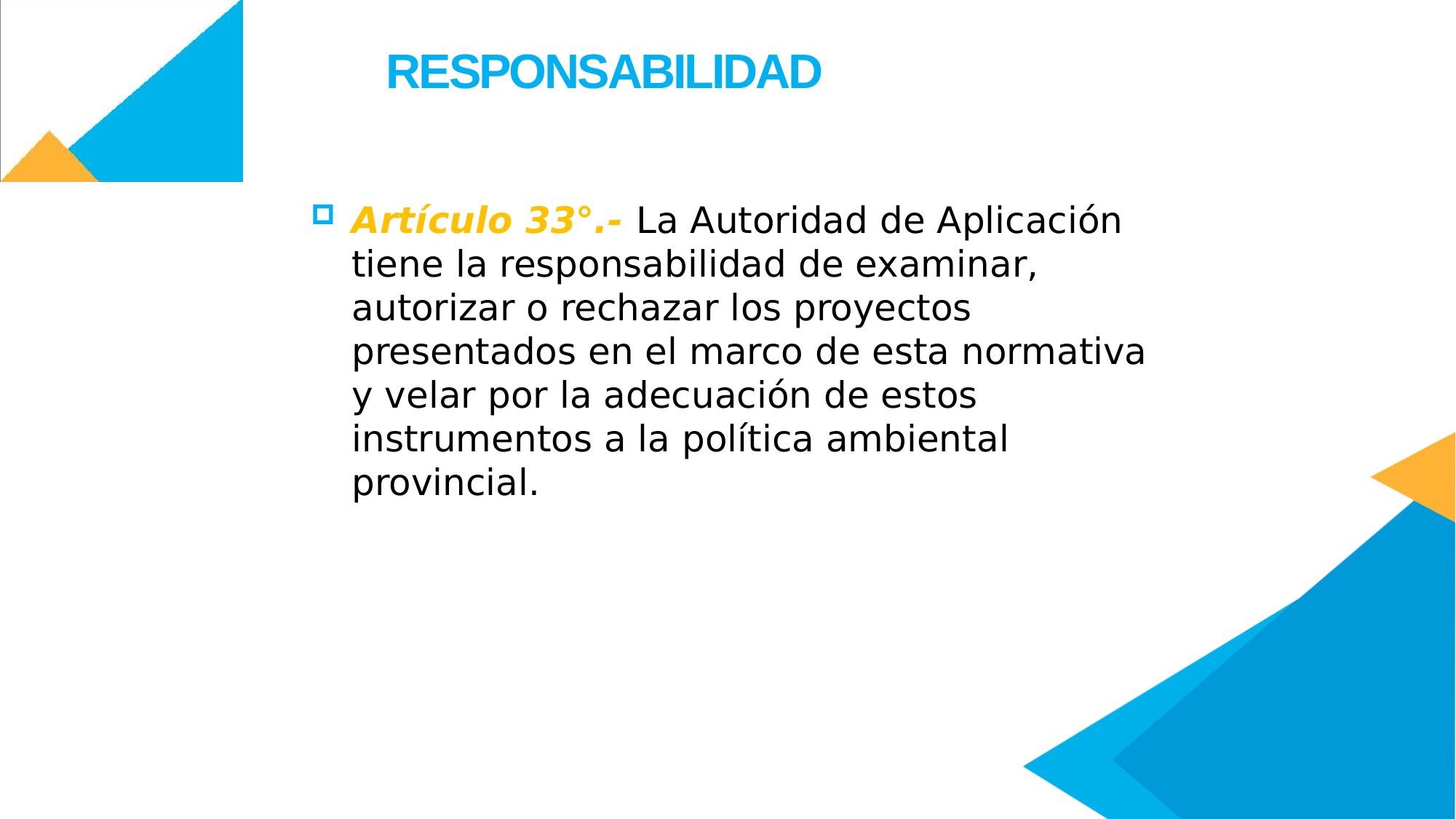

RESPONSABILIDAD
Artículo 33°.- La Autoridad de Aplicación tiene la responsabilidad de examinar, autorizar o rechazar los proyectos presentados en el marco de esta normativa y velar por la adecuación de estos instrumentos a la política ambiental provincial.